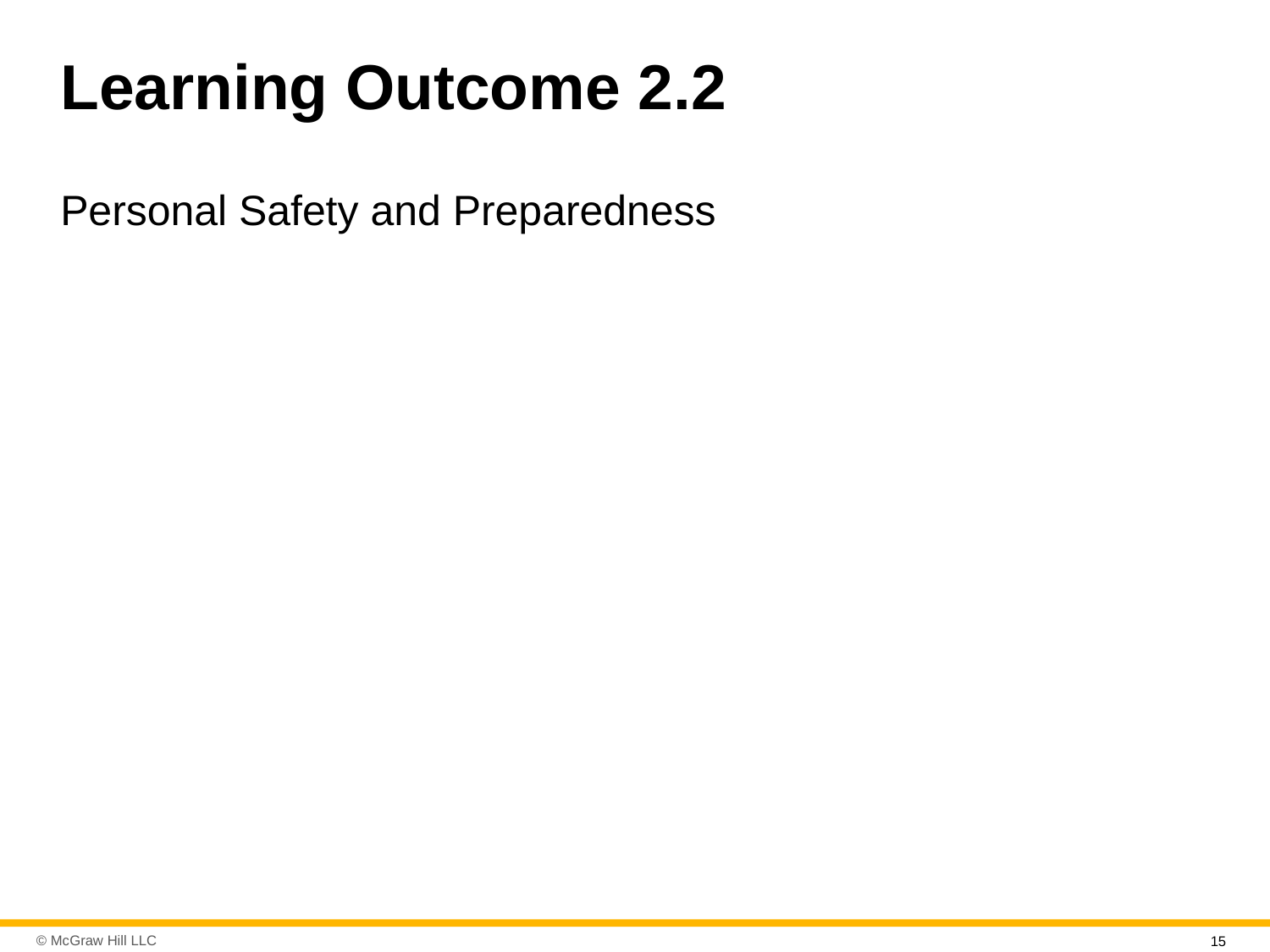

# Learning Outcome 2.2
Personal Safety and Preparedness
15